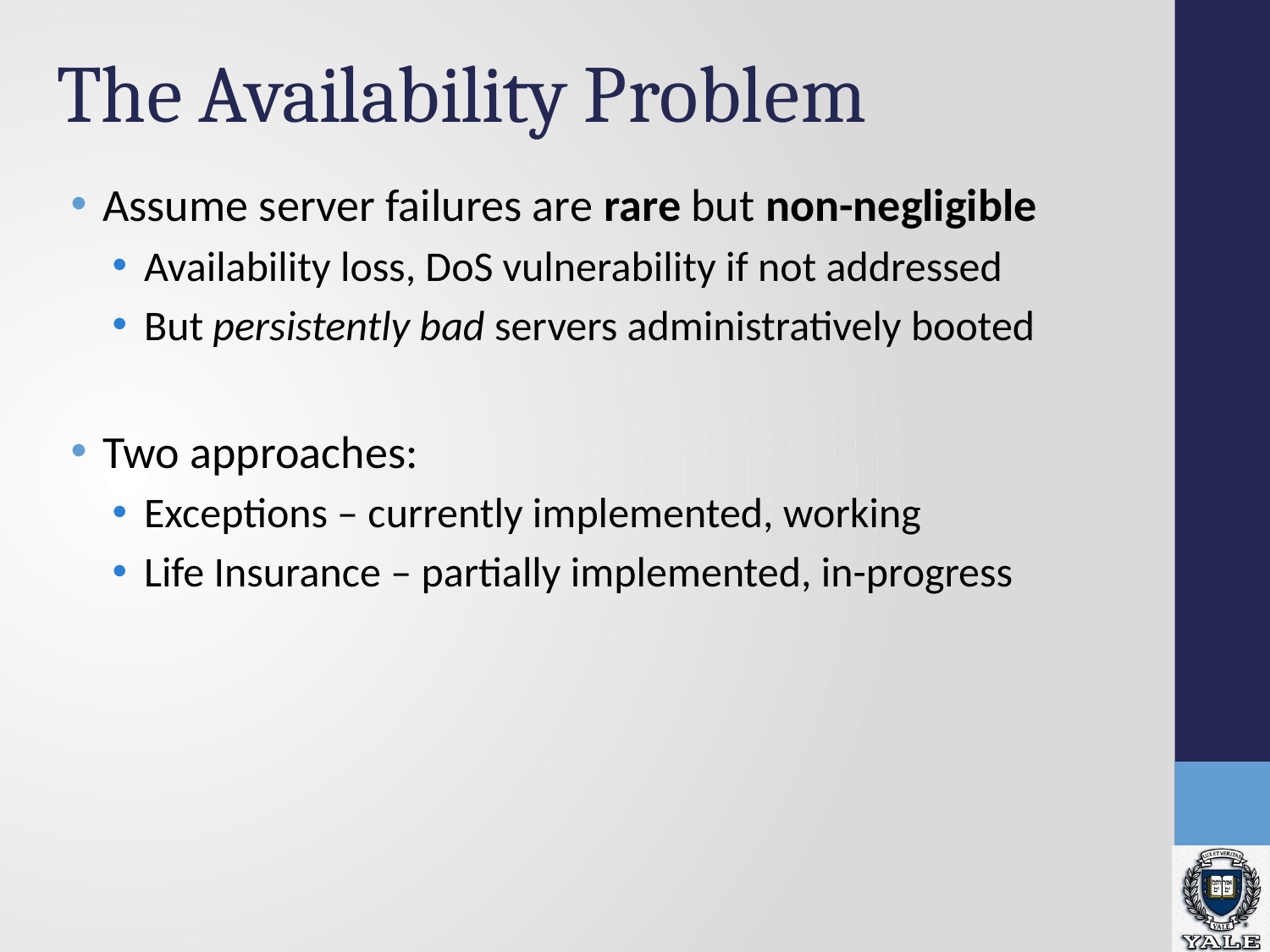

# The Availability Problem
Assume server failures are rare but non-negligible
Availability loss, DoS vulnerability if not addressed
But persistently bad servers administratively booted

Two approaches:
Exceptions – currently implemented, working
Life Insurance – partially implemented, in-progress